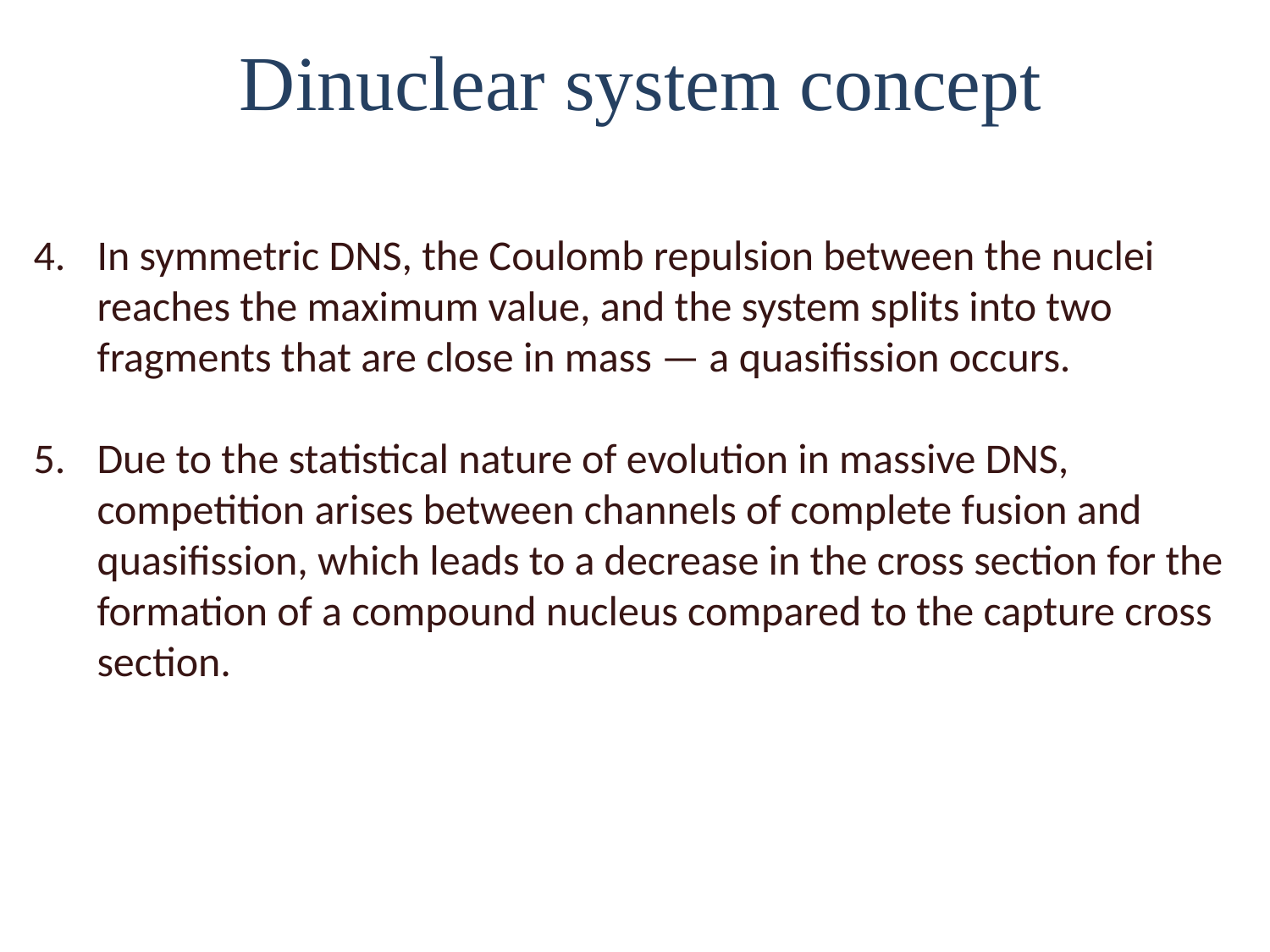

Dinuclear system concept
In symmetric DNS, the Coulomb repulsion between the nuclei reaches the maximum value, and the system splits into two fragments that are close in mass — a quasifission occurs.

Due to the statistical nature of evolution in massive DNS, competition arises between channels of complete fusion and quasifission, which leads to a decrease in the cross section for the formation of a compound nucleus compared to the capture cross section.